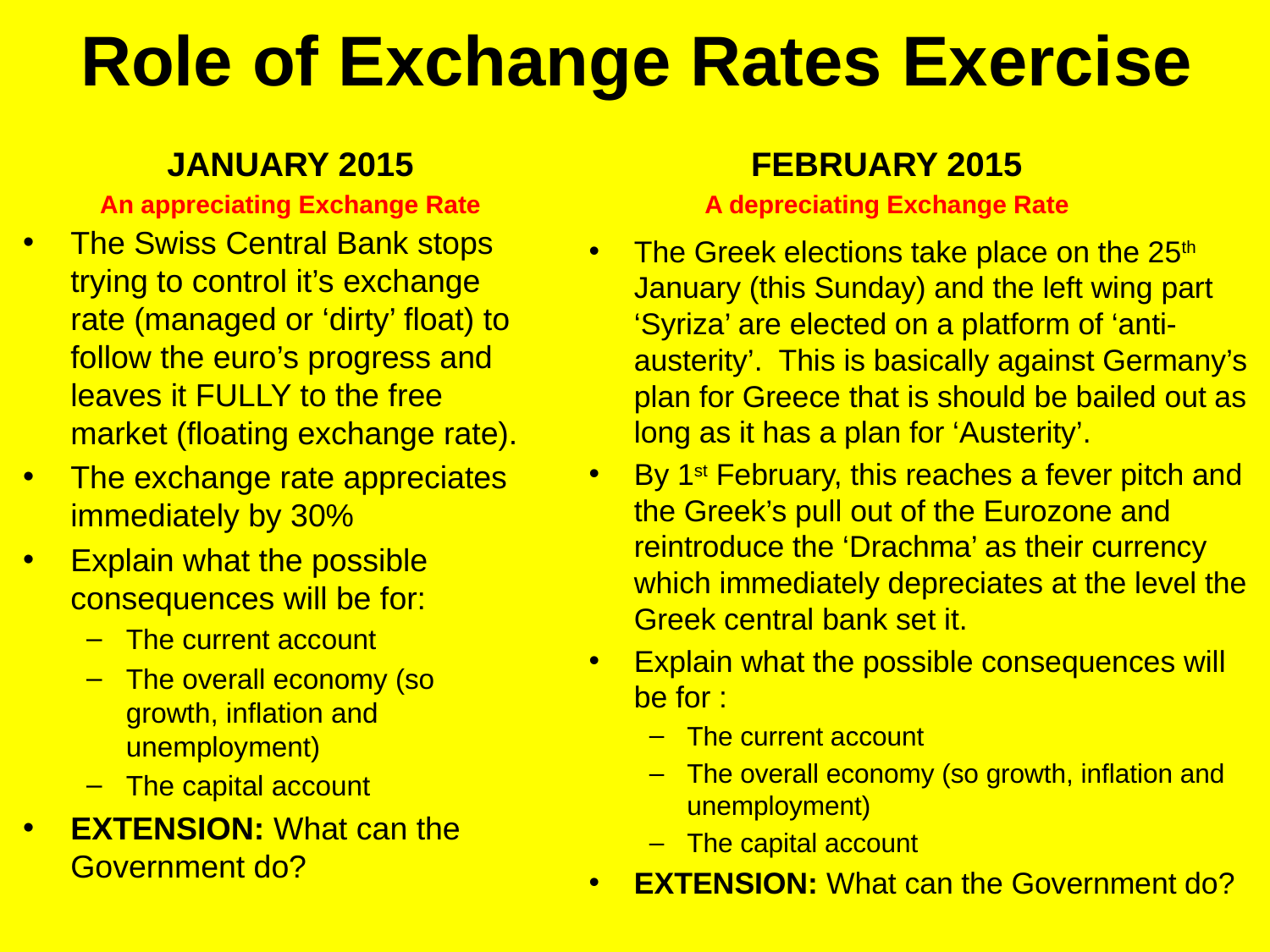

# Role of Exchange Rates Exercise
JANUARY 2015
An appreciating Exchange Rate
FEBRUARY 2015
A depreciating Exchange Rate
The Swiss Central Bank stops trying to control it’s exchange rate (managed or ‘dirty’ float) to follow the euro’s progress and leaves it FULLY to the free market (floating exchange rate).
The exchange rate appreciates immediately by 30%
Explain what the possible consequences will be for:
The current account
The overall economy (so growth, inflation and unemployment)
The capital account
EXTENSION: What can the Government do?

The Greek elections take place on the 25th January (this Sunday) and the left wing part ‘Syriza’ are elected on a platform of ‘anti-austerity’.  This is basically against Germany’s plan for Greece that is should be bailed out as long as it has a plan for ‘Austerity’.
By 1st February, this reaches a fever pitch and the Greek’s pull out of the Eurozone and reintroduce the ‘Drachma’ as their currency which immediately depreciates at the level the Greek central bank set it.
Explain what the possible consequences will be for :
The current account
The overall economy (so growth, inflation and unemployment)
The capital account
EXTENSION: What can the Government do?